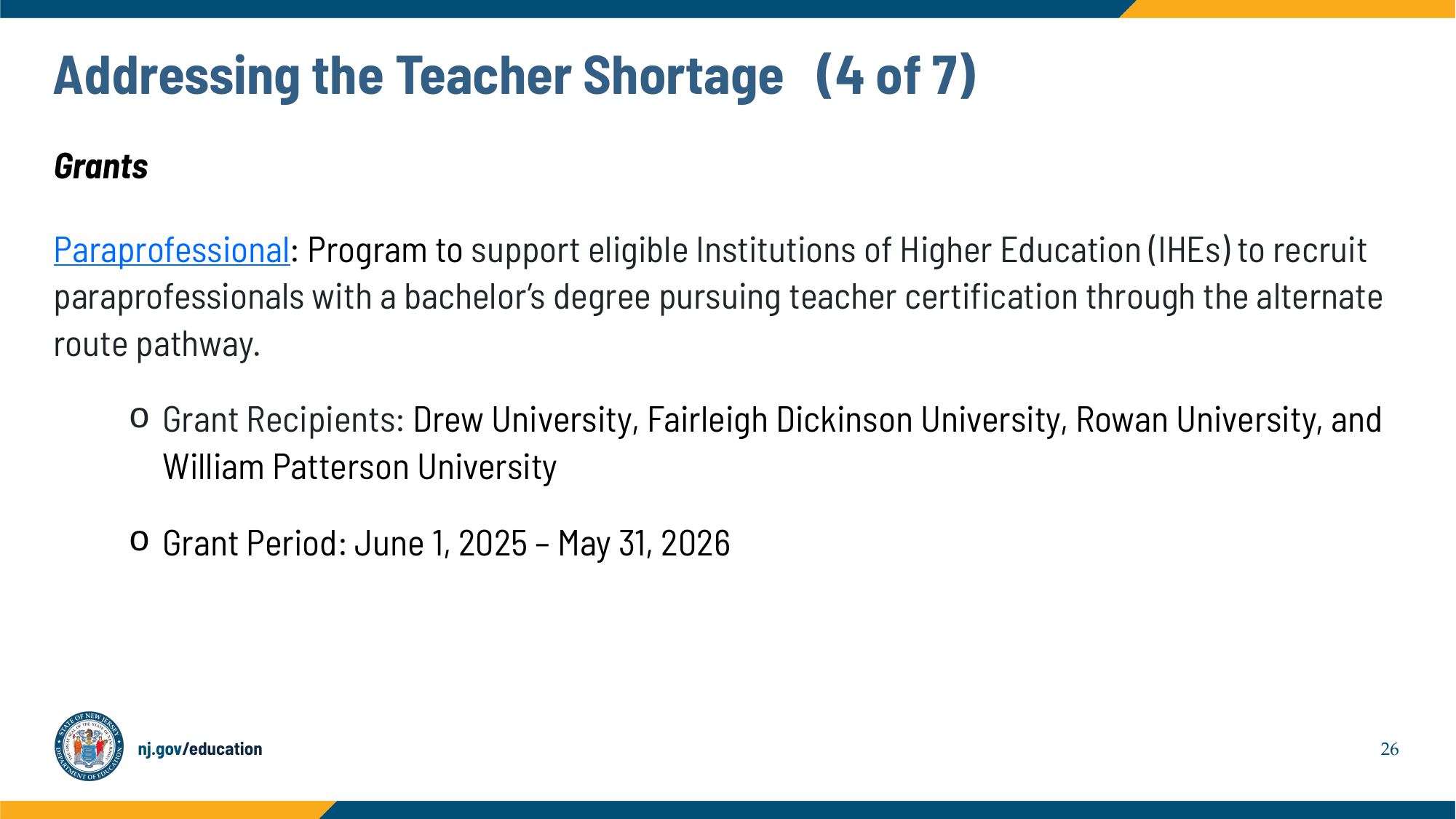

# Addressing the Teacher Shortage   (4 of 7)
Grants
Paraprofessional: Program to support eligible Institutions of Higher Education (IHEs) to recruit paraprofessionals with a bachelor’s degree pursuing teacher certification through the alternate route pathway.
Grant Recipients: Drew University, Fairleigh Dickinson University, Rowan University, and William Patterson University
Grant Period: June 1, 2025 – May 31, 2026